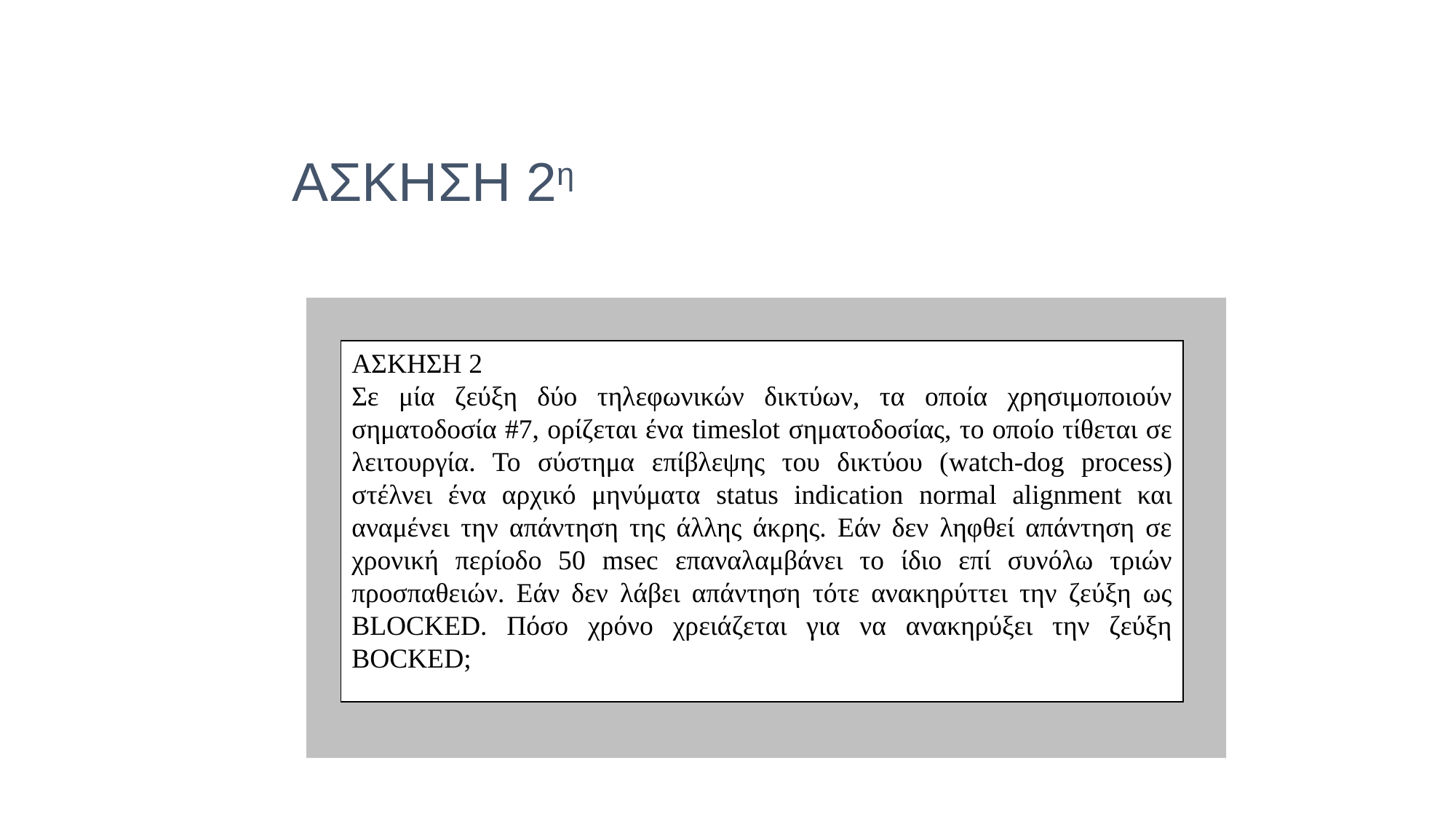

ΑΣΚΗΣΗ 2η

ΑΣΚΗΣΗ 2
Σε μία ζεύξη δύο τηλεφωνικών δικτύων, τα οποία χρησιμοποιούν σηματοδοσία #7, ορίζεται ένα timeslot σηματοδοσίας, το οποίο τίθεται σε λειτουργία. Το σύστημα επίβλεψης του δικτύου (watch-dog process) στέλνει ένα αρχικό μηνύματα status indication normal alignment και αναμένει την απάντηση της άλλης άκρης. Εάν δεν ληφθεί απάντηση σε χρονική περίοδο 50 msec επαναλαμβάνει το ίδιο επί συνόλω τριών προσπαθειών. Εάν δεν λάβει απάντηση τότε ανακηρύττει την ζεύξη ως BLOCKED. Πόσο χρόνο χρειάζεται για να ανακηρύξει την ζεύξη BOCKED;